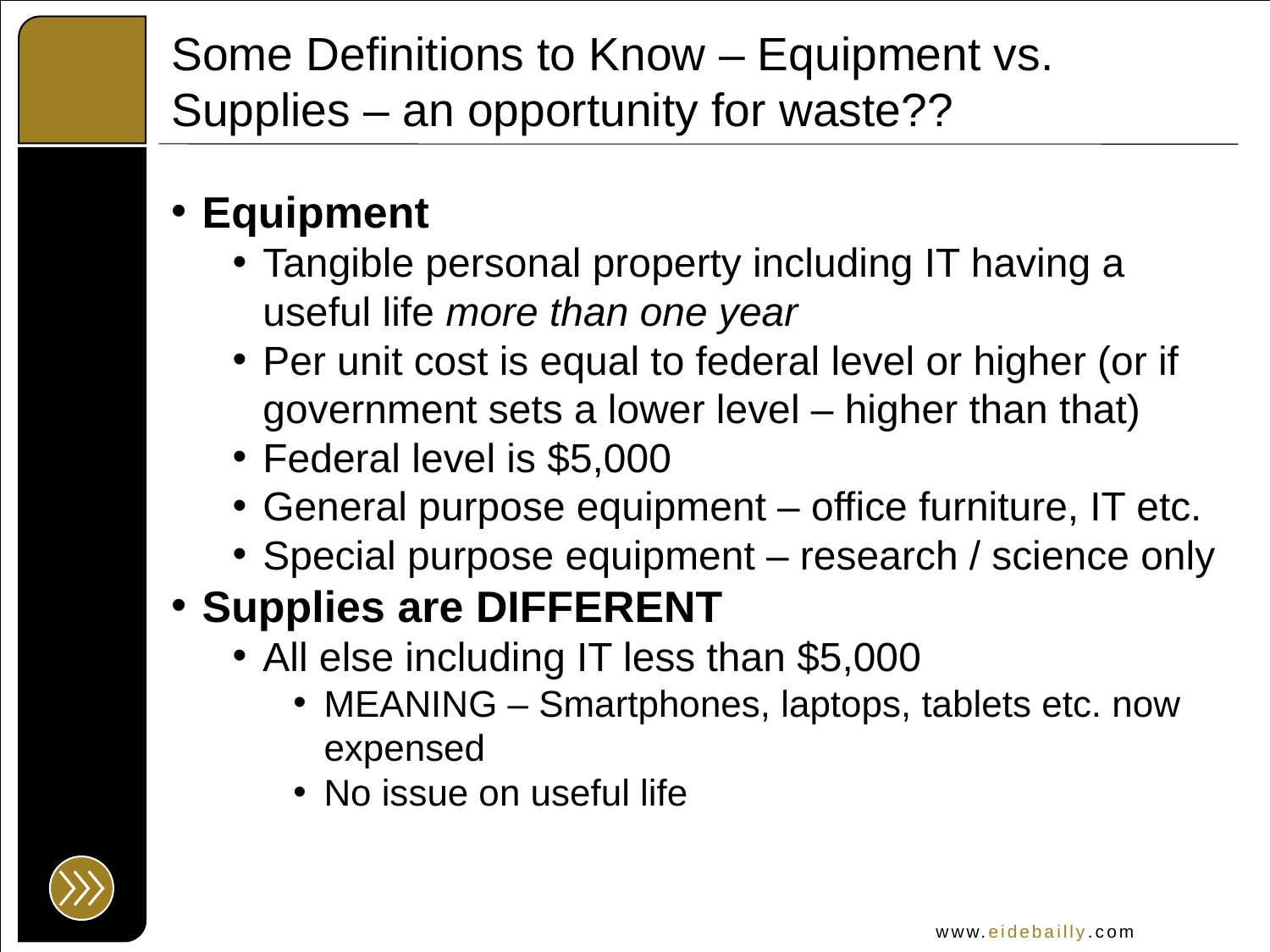

# Some Definitions to Know – Equipment vs. Supplies – an opportunity for waste??
Equipment
Tangible personal property including IT having a useful life more than one year
Per unit cost is equal to federal level or higher (or if government sets a lower level – higher than that)
Federal level is $5,000
General purpose equipment – office furniture, IT etc.
Special purpose equipment – research / science only
Supplies are DIFFERENT
All else including IT less than $5,000
MEANING – Smartphones, laptops, tablets etc. now expensed
No issue on useful life